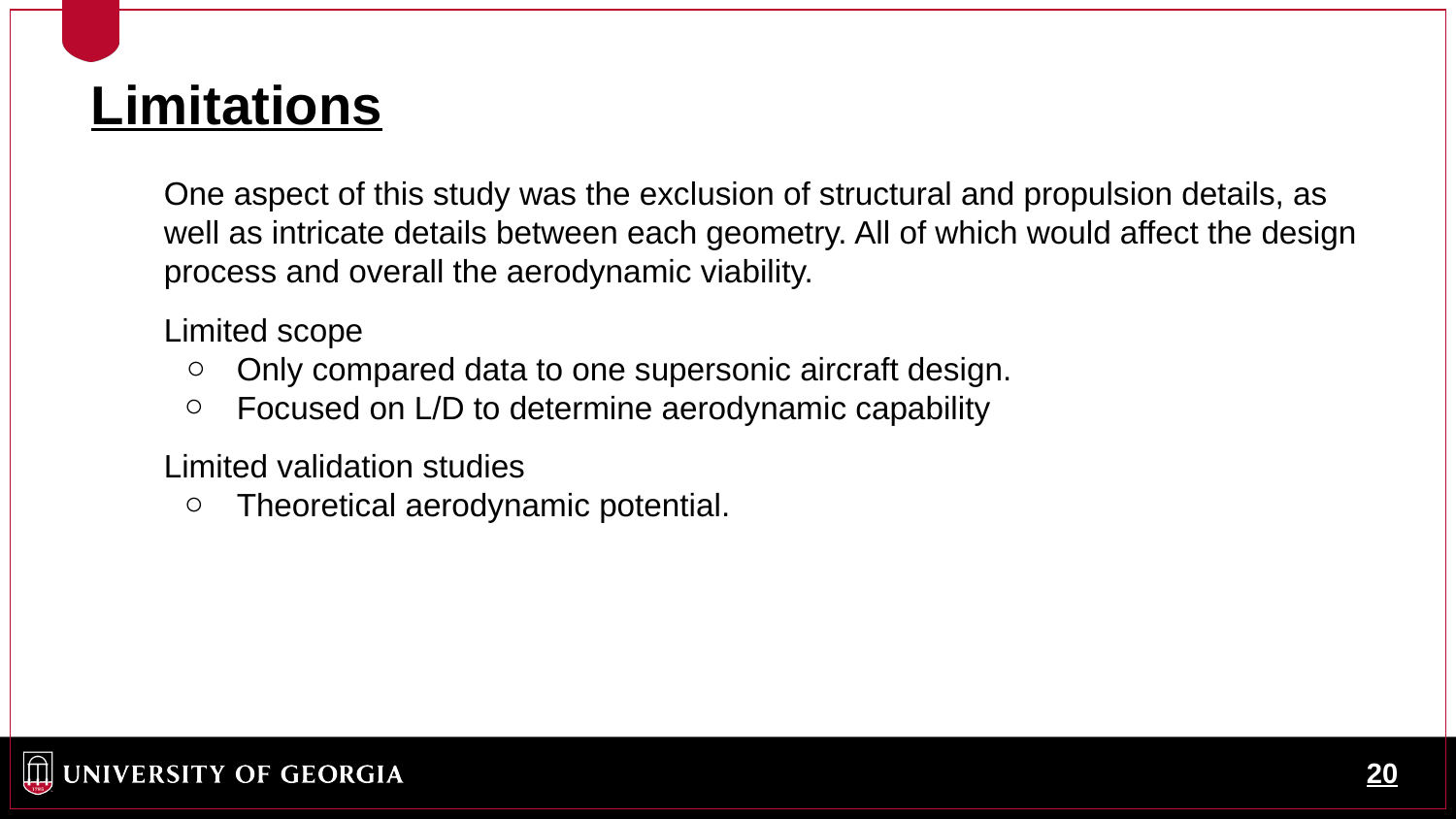

Limitations
One aspect of this study was the exclusion of structural and propulsion details, as well as intricate details between each geometry. All of which would affect the design process and overall the aerodynamic viability.
Limited scope
Only compared data to one supersonic aircraft design.
Focused on L/D to determine aerodynamic capability
Limited validation studies
Theoretical aerodynamic potential.